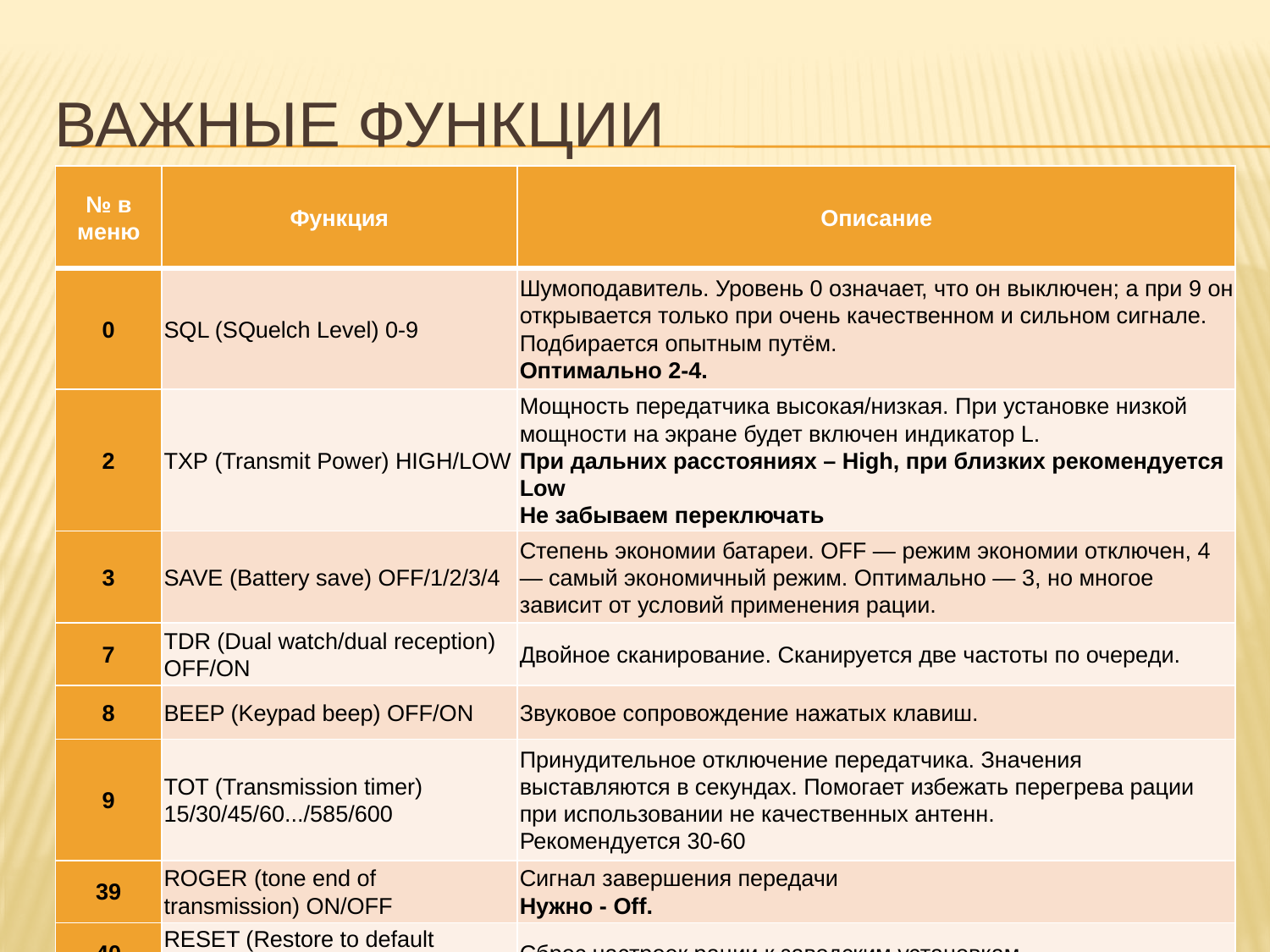

# Важные функции
| № в меню | Функция | Описание |
| --- | --- | --- |
| 0 | SQL (SQuelch Level) 0-9 | Шумоподавитель. Уровень 0 означает, что он выключен; а при 9 он открывается только при очень качественном и сильном сигнале. Подбирается опытным путём. Оптимально 2-4. |
| 2 | TXP (Transmit Power) HIGH/LOW | Мощность передатчика высокая/низкая. При установке низкой мощности на экране будет включен индикатор L. При дальних расстояниях – High, при близких рекомендуется Low Не забываем переключать |
| 3 | SAVE (Battery save) OFF/1/2/3/4 | Степень экономии батареи. OFF — режим экономии отключен, 4 — самый экономичный режим. Оптимально — 3, но многое зависит от условий применения рации. |
| 7 | TDR (Dual watch/dual reception) OFF/ON | Двойное сканирование. Сканируется две частоты по очереди. |
| 8 | BEEP (Keypad beep) OFF/ON | Звуковое сопровождение нажатых клавиш. |
| 9 | TOT (Transmission timer) 15/30/45/60.../585/600 | Принудительное отключение передатчика. Значения выставляются в секундах. Помогает избежать перегрева рации при использовании не качественных антенн. Рекомендуется 30-60 |
| 39 | ROGER (tone end of transmission) ON/OFF | Сигнал завершения передачи Нужно - Off. |
| 40 | RESET (Restore to default setting) | Сброс настроек рации к заводским установкам. |